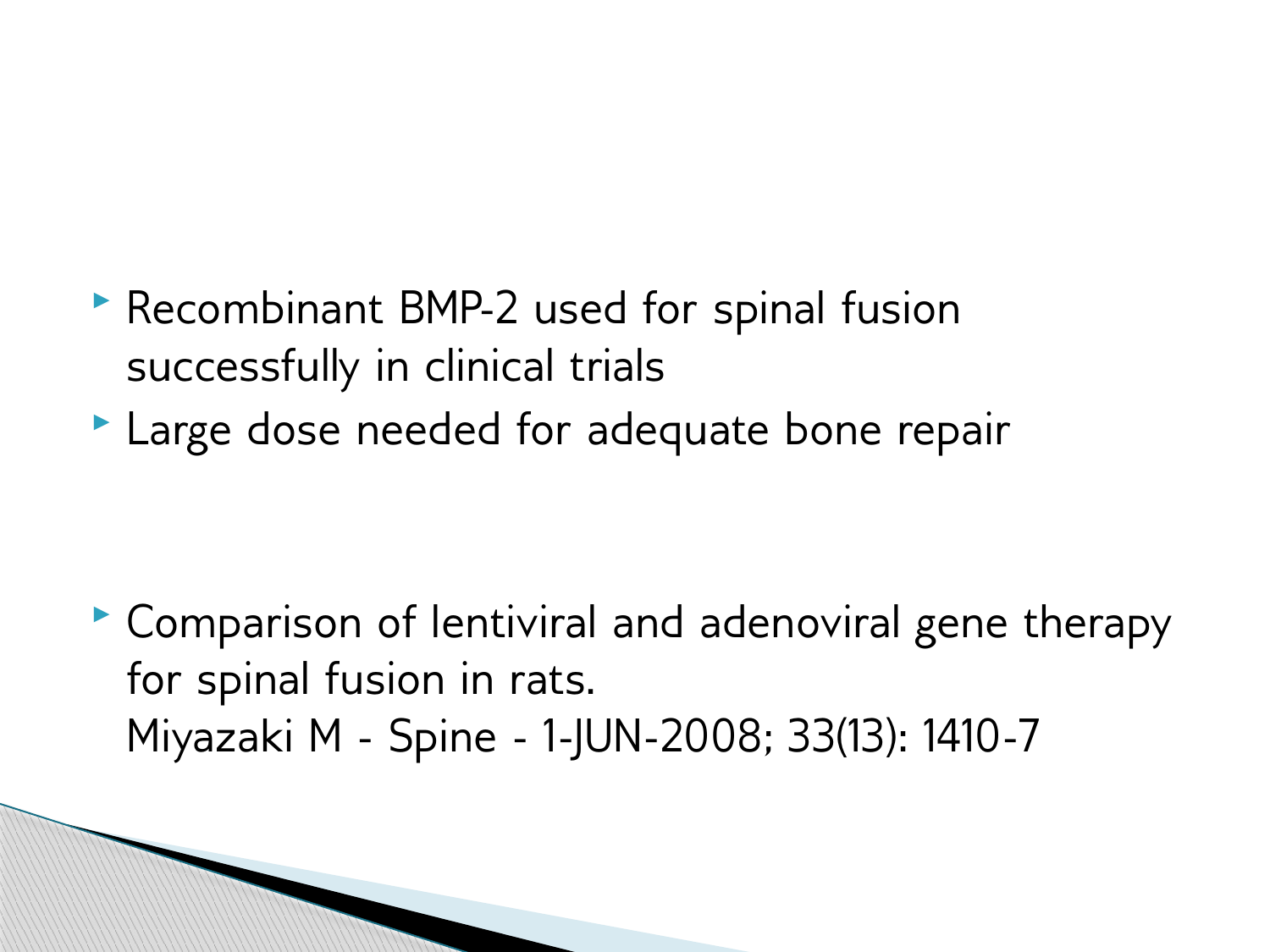

Recombinant BMP-2 used for spinal fusion successfully in clinical trials
Large dose needed for adequate bone repair

Comparison of lentiviral and adenoviral gene therapy for spinal fusion in rats.
Miyazaki M - Spine - 1-JUN-2008; 33(13): 1410-7